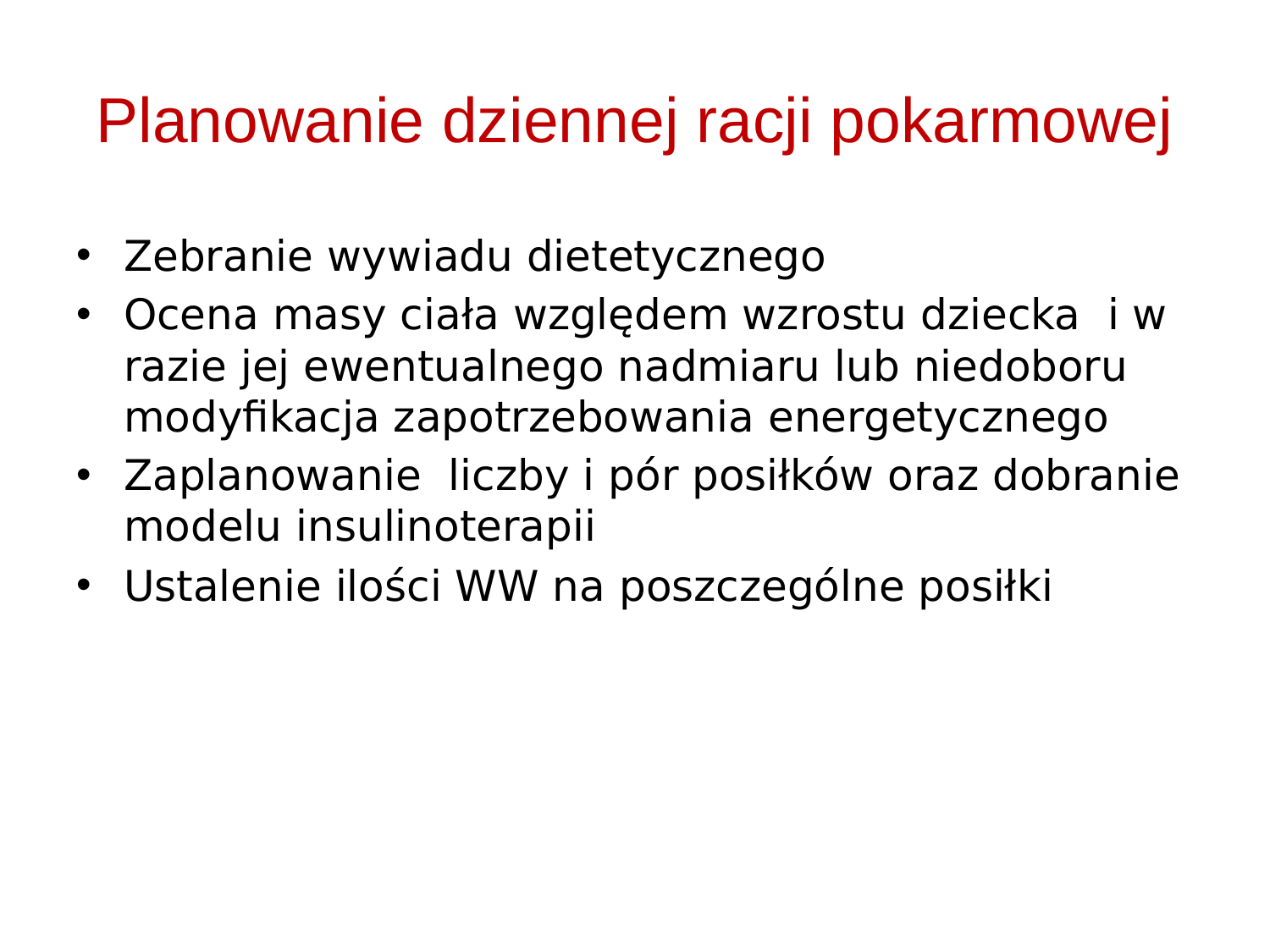

# Planowanie dziennej racji pokarmowej
Zebranie wywiadu dietetycznego
Ocena masy ciała względem wzrostu dziecka  i w razie jej ewentualnego nadmiaru lub niedoboru modyfikacja zapotrzebowania energetycznego
Zaplanowanie  liczby i pór posiłków oraz dobranie modelu insulinoterapii
Ustalenie ilości WW na poszczególne posiłki